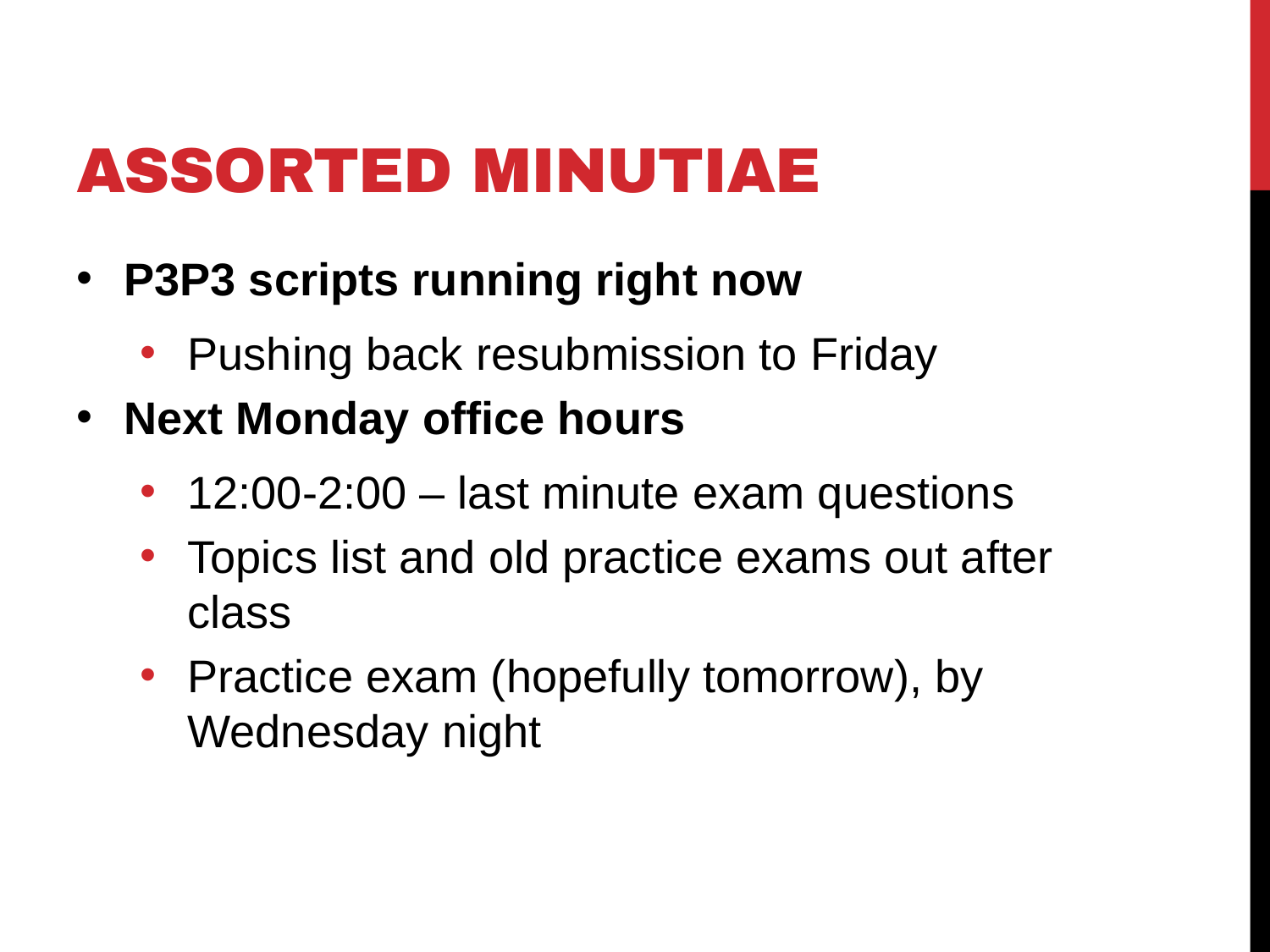

# Assorted Minutiae
P3P3 scripts running right now
Pushing back resubmission to Friday
Next Monday office hours
12:00-2:00 – last minute exam questions
Topics list and old practice exams out after class
Practice exam (hopefully tomorrow), by Wednesday night